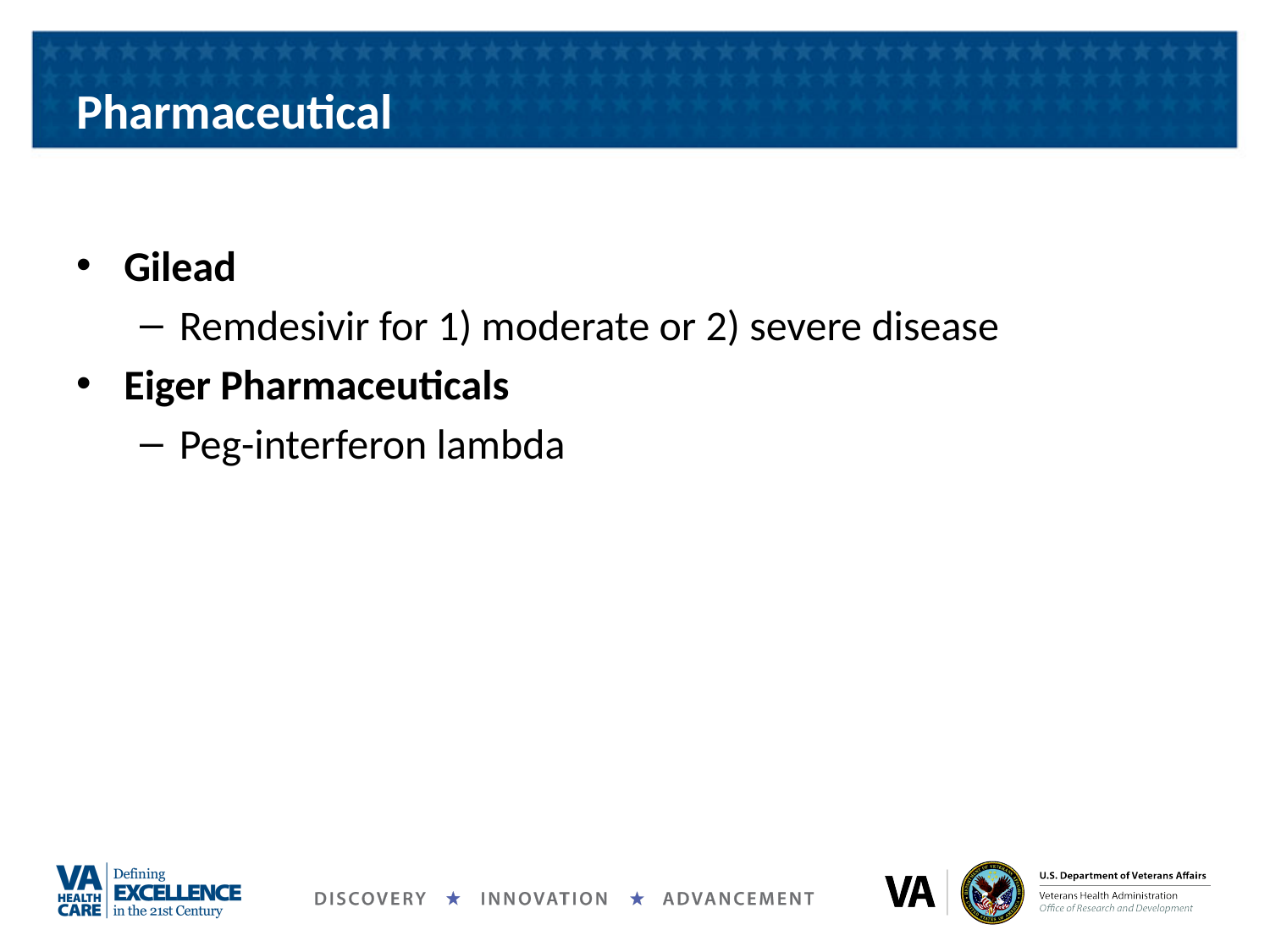

# Pharmaceutical
Gilead
Remdesivir for 1) moderate or 2) severe disease
Eiger Pharmaceuticals
Peg-interferon lambda